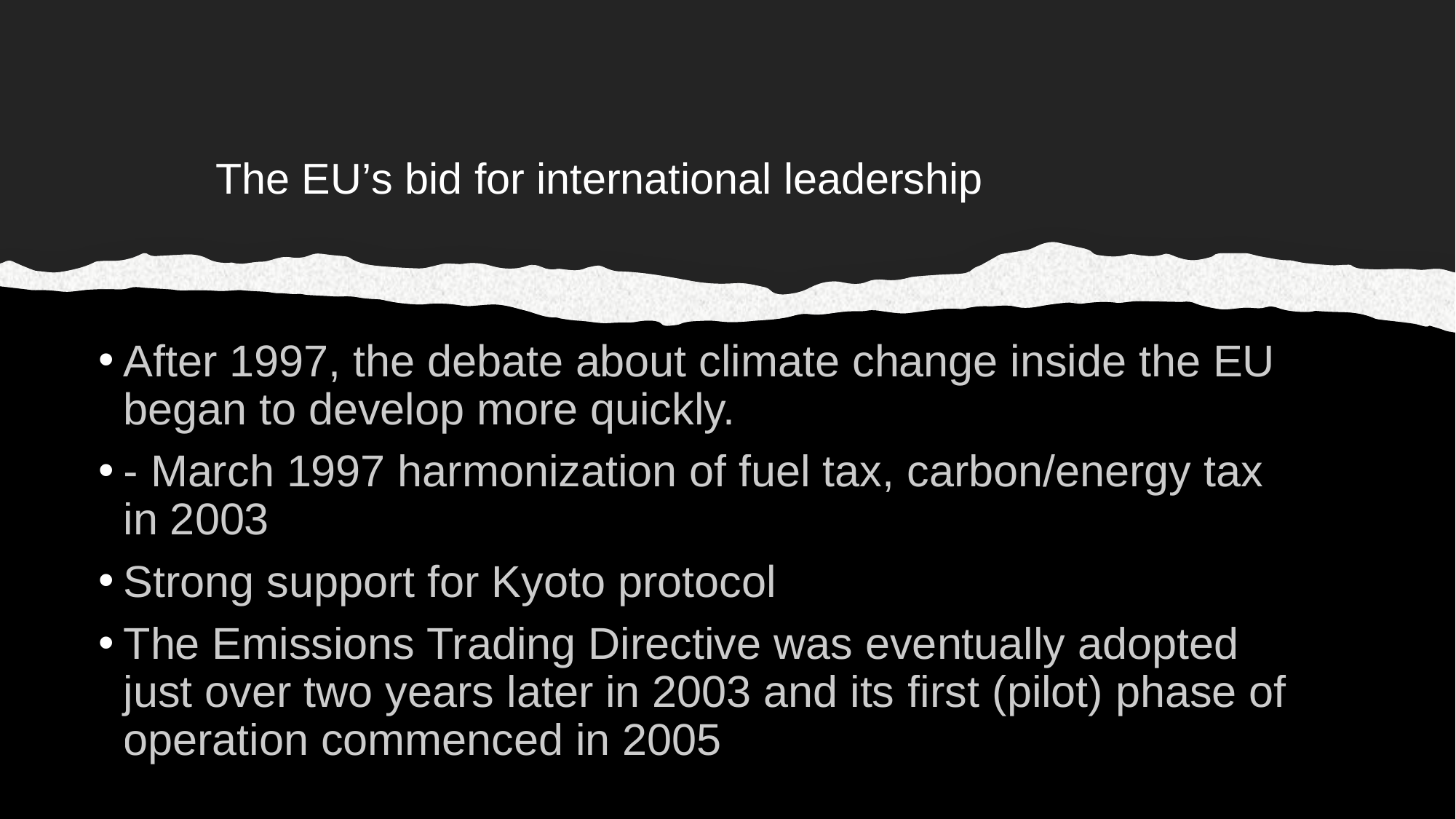

# The EU’s bid for international leadership

After 1997, the debate about climate change inside the EU began to develop more quickly.
- March 1997 harmonization of fuel tax, carbon/energy tax in 2003
Strong support for Kyoto protocol
The Emissions Trading Directive was eventually adopted just over two years later in 2003 and its first (pilot) phase of operation commenced in 2005